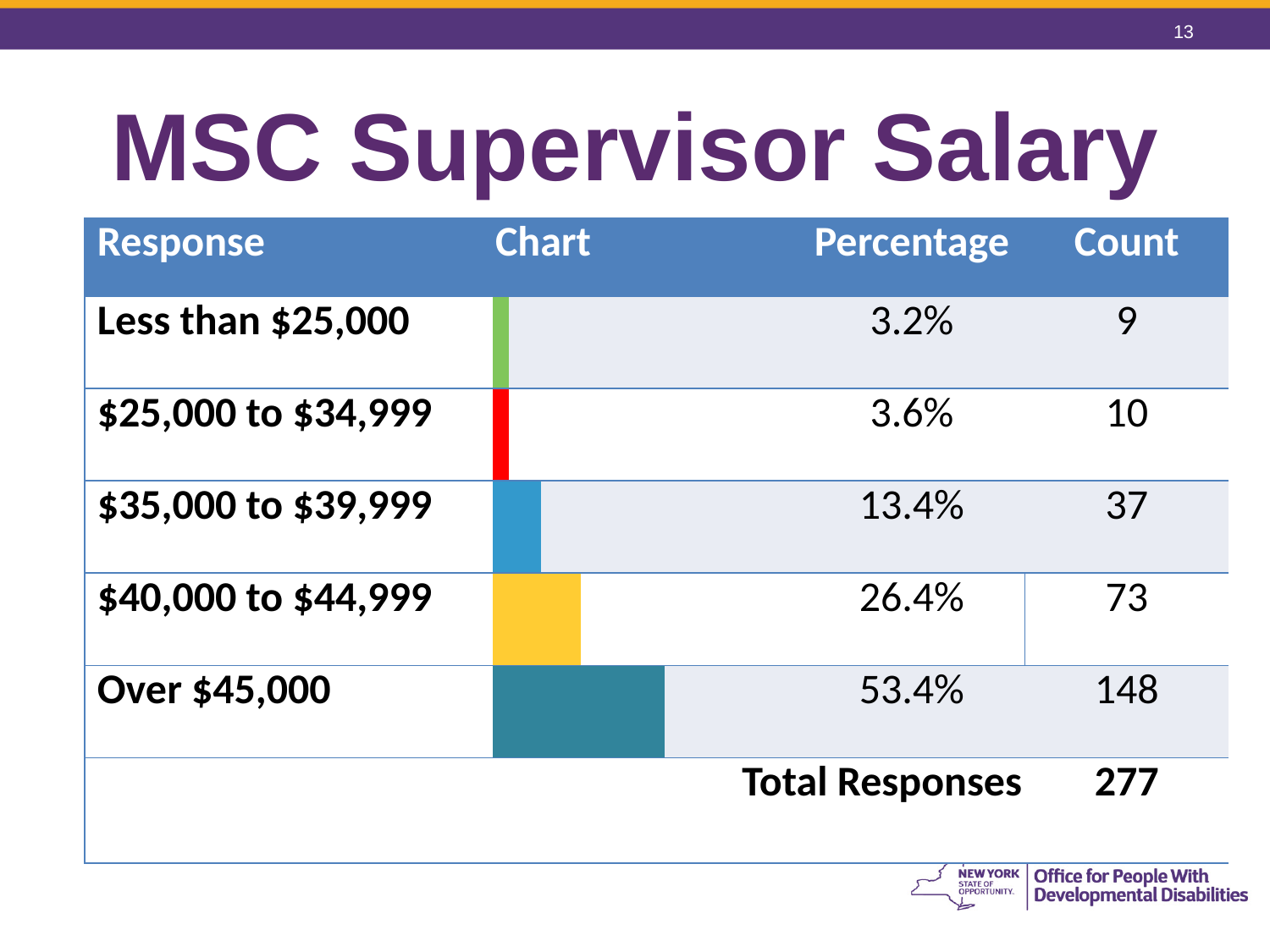

13
# MSC Supervisor Salary
| Response | Chart |  |  |  |  | Percentage | Count |
| --- | --- | --- | --- | --- | --- | --- | --- |
| Less than $25,000 |  |  |  |  |  | 3.2% | 9 |
| $25,000 to $34,999 |  |  |  |  |  | 3.6% | 10 |
| $35,000 to $39,999 |  |  |  |  |  | 13.4% | 37 |
| $40,000 to $44,999 |  |  |  |  |  | 26.4% | 73 |
| Over $45,000 |  |  |  |  |  | 53.4% | 148 |
|  | Total Responses |  |  |  |  |  | 277 |